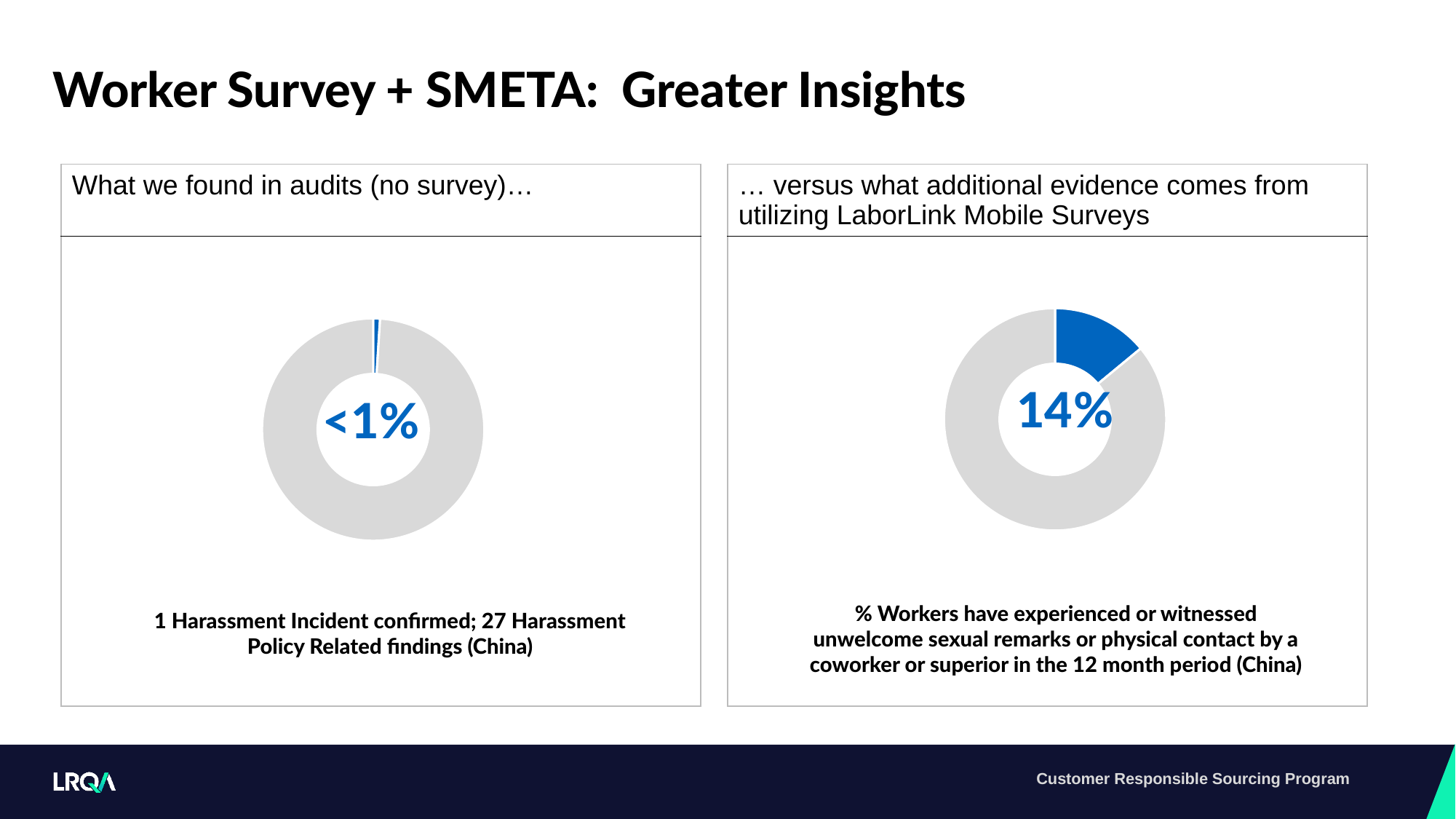

# Worker Survey + SMETA:  Greater Insights
| What we found in audits (no survey)… |
| --- |
|  |
| … versus what additional evidence comes from utilizing LaborLink Mobile Surveys |
| --- |
|  |

### Chart

| Category | Sales |
|---|---|
| Sexual harassment  | 0.14 |
| Want Fewer Hours  | 0.86 |

### Chart

| Category | Sales |
|---|---|
| Sexual harassment  | 0.01 |
| Want Fewer Hours  | 0.99 |
% Workers have experienced or witnessed unwelcome sexual remarks or physical contact by a coworker or superior in the 12 month period (China)
1 Harassment Incident confirmed; 27 Harassment Policy Related findings (China)
Customer Responsible Sourcing Program